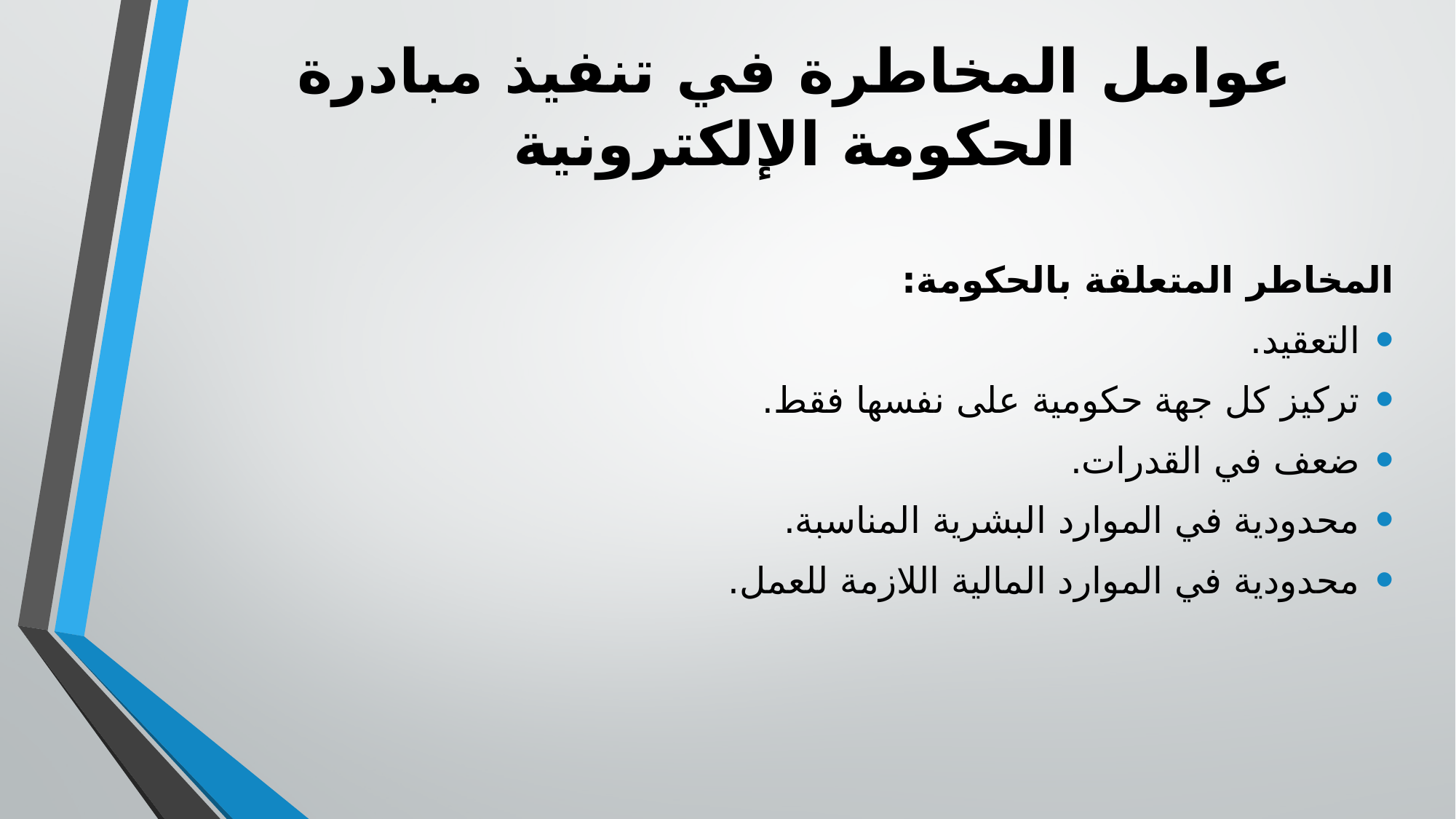

# عوامل المخاطرة في تنفيذ مبادرة الحكومة الإلكترونية
المخاطر المتعلقة بالحكومة:
التعقيد.
تركيز كل جهة حكومية على نفسها فقط.
ضعف في القدرات.
محدودية في الموارد البشرية المناسبة.
محدودية في الموارد المالية اللازمة للعمل.